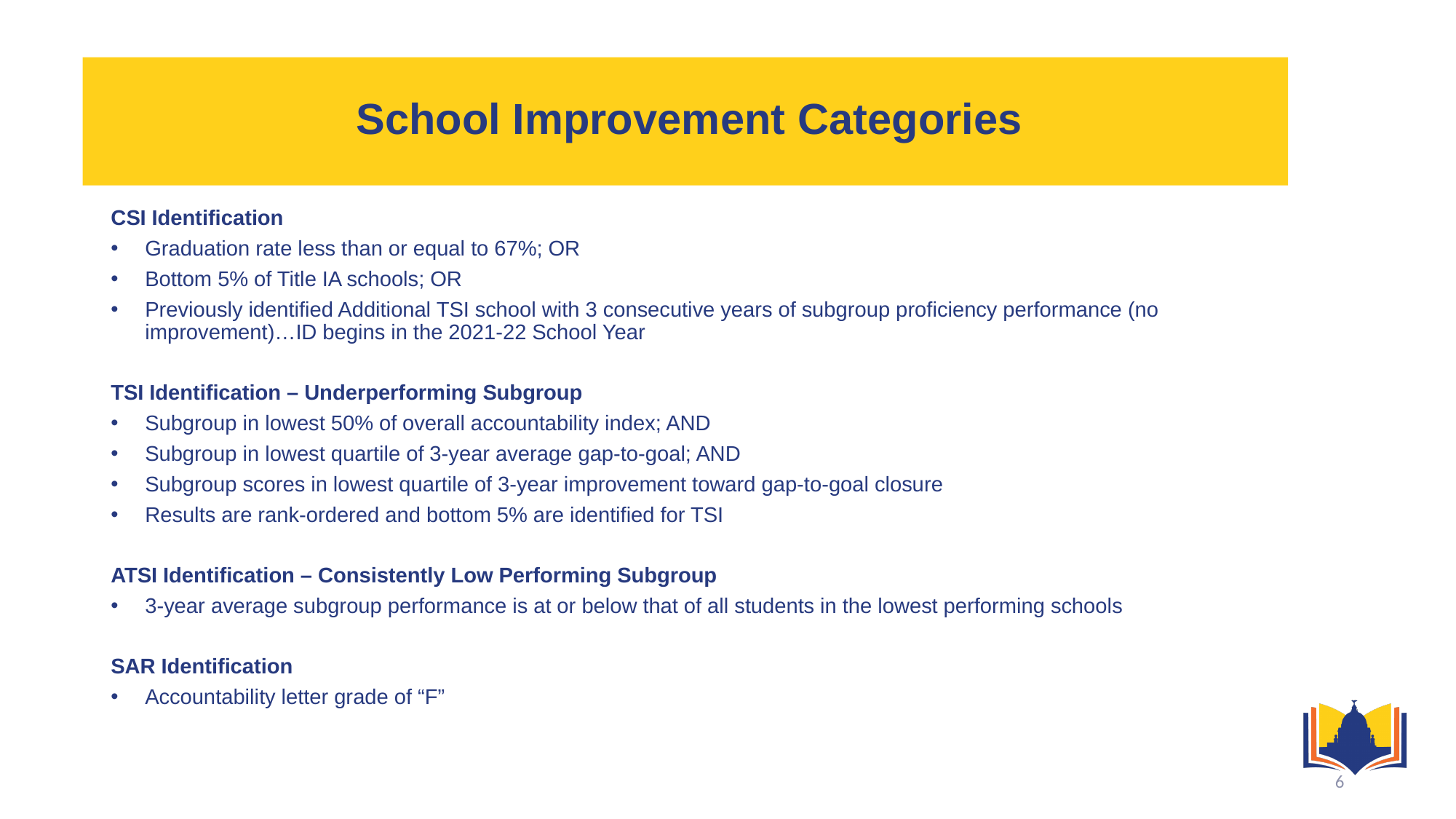

# School Improvement Categories
CSI Identification
Graduation rate less than or equal to 67%; OR
Bottom 5% of Title IA schools; OR
Previously identified Additional TSI school with 3 consecutive years of subgroup proficiency performance (no improvement)…ID begins in the 2021-22 School Year

TSI Identification – Underperforming Subgroup
Subgroup in lowest 50% of overall accountability index; AND
Subgroup in lowest quartile of 3-year average gap-to-goal; AND
Subgroup scores in lowest quartile of 3-year improvement toward gap-to-goal closure
Results are rank-ordered and bottom 5% are identified for TSI

ATSI Identification – Consistently Low Performing Subgroup
3-year average subgroup performance is at or below that of all students in the lowest performing schools

SAR Identification
Accountability letter grade of “F”

6